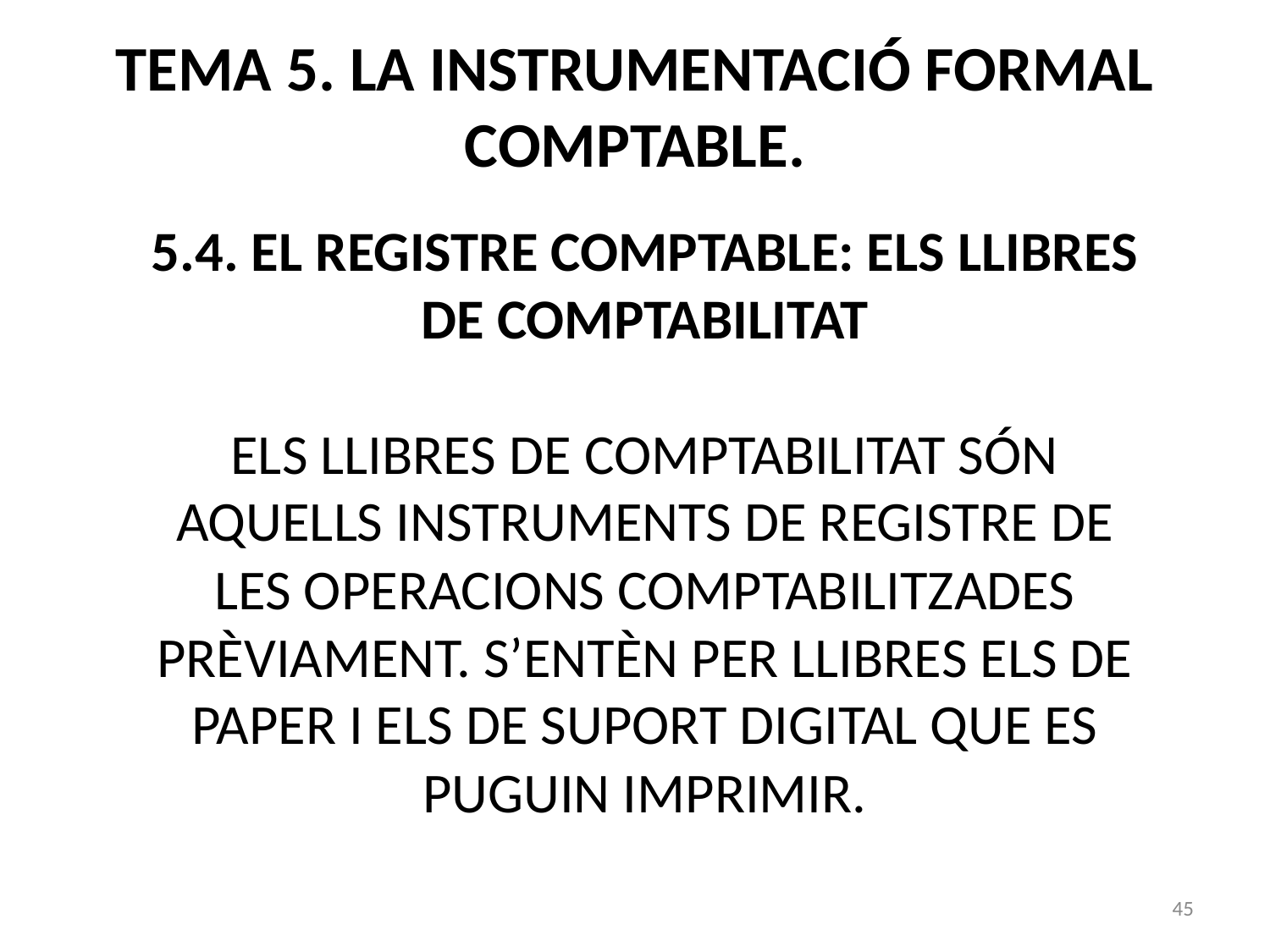

# TEMA 5. LA INSTRUMENTACIÓ FORMAL COMPTABLE.
5.4. EL REGISTRE COMPTABLE: ELS LLIBRES DE COMPTABILITAT

ELS LLIBRES DE COMPTABILITAT SÓN AQUELLS INSTRUMENTS DE REGISTRE DE LES OPERACIONS COMPTABILITZADES PRÈVIAMENT. S’ENTÈN PER LLIBRES ELS DE PAPER I ELS DE SUPORT DIGITAL QUE ES PUGUIN IMPRIMIR.

45